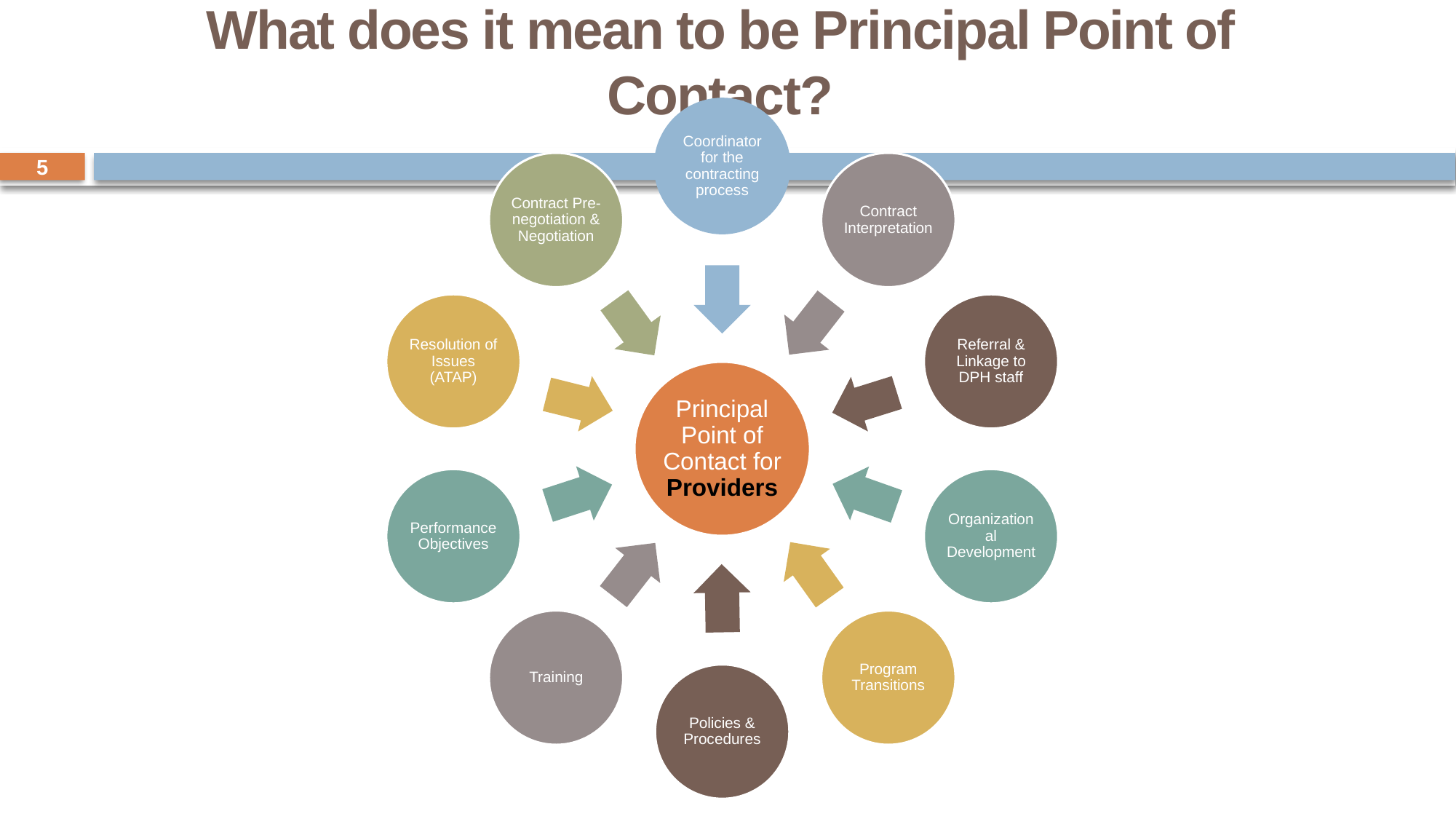

# What does it mean to be Principal Point of Contact?
Principal Point of Contact for Providers

Coordinator for the contracting process

Contract Pre-negotiation & Negotiation

Resolution of Issues
(ATAP)

Performance Objectives

Training

Policies & Procedures

Program Transitions

Organizational Development

Referral & Linkage to DPH staff

Contract Interpretation
5